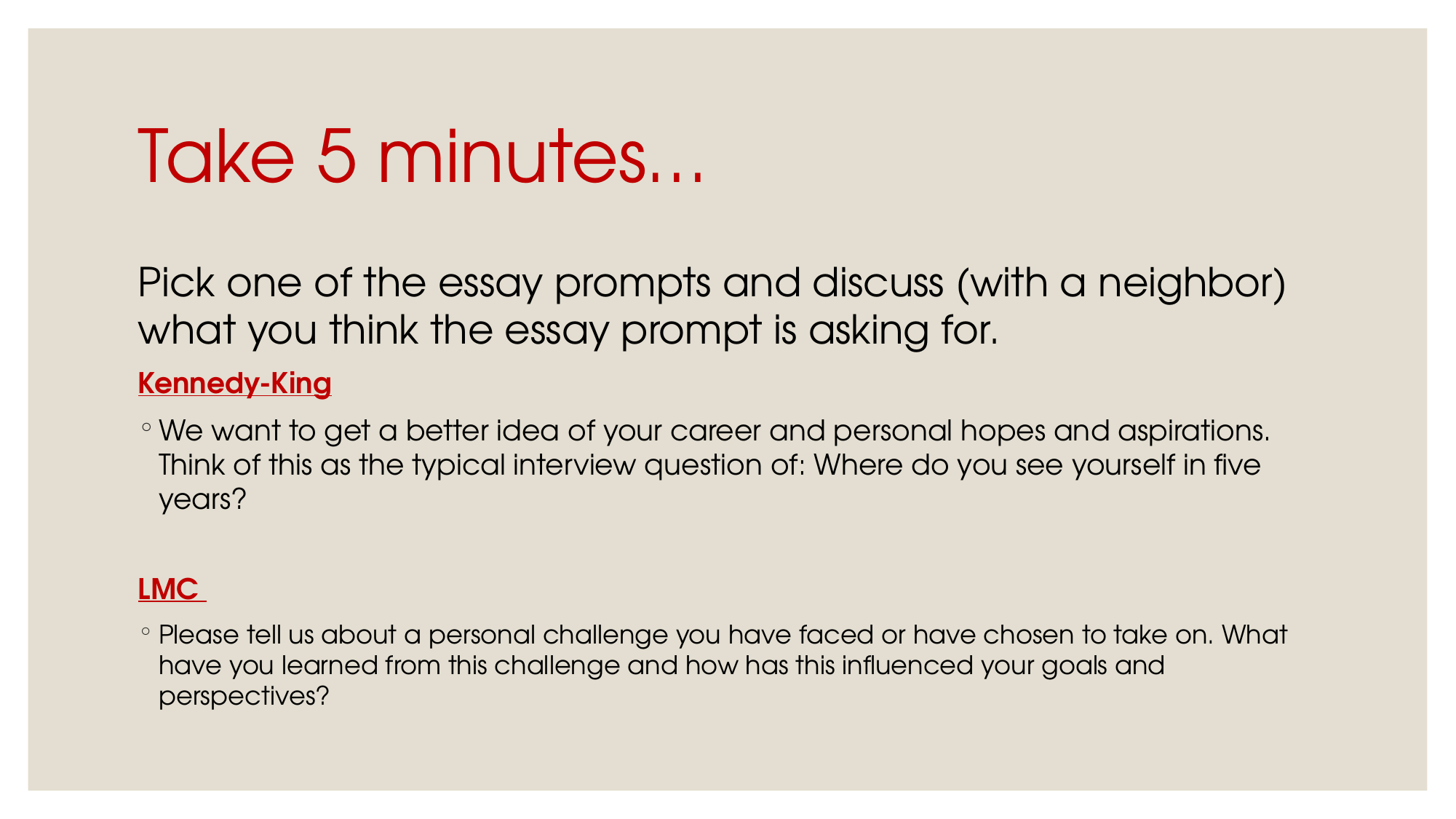

# Take 5 minutes…
Pick one of the essay prompts and discuss (with a neighbor)  what you think the essay prompt is asking for.
Kennedy-King
We want to get a better idea of your career and personal hopes and aspirations. Think of this as the typical interview question of: Where do you see yourself in five years?

LMC
Please tell us about a personal challenge you have faced or have chosen to take on. What have you learned from this challenge and how has this influenced your goals and perspectives?